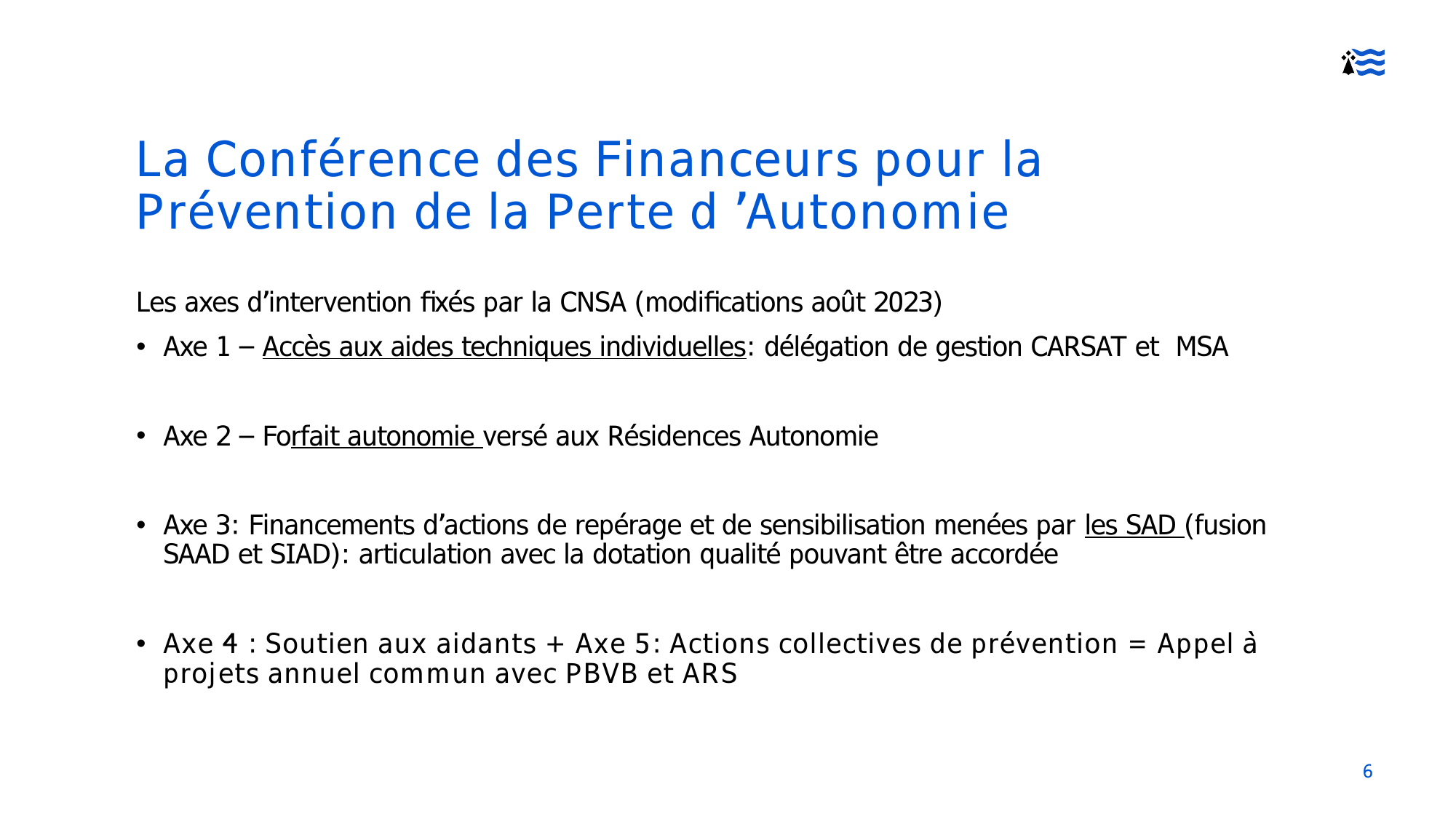

La Conférence des Financeurs pour la Prévention de la Perte d ’Autonomie

Les axes d’intervention fixés par la CNSA (modifications août 2023)
Axe 1 – Accès aux aides techniques individuelles: délégation de gestion CARSAT et  MSA

Axe 2 – Forfait autonomie versé aux Résidences Autonomie

Axe 3: Financements d’actions de repérage et de sensibilisation menées par les SAD (fusion SAAD et SIAD): articulation avec la dotation qualité pouvant être accordée

Axe 4 : Soutien aux aidants + Axe 5: Actions collectives de prévention = Appel à projets annuel commun avec PBVB et ARS